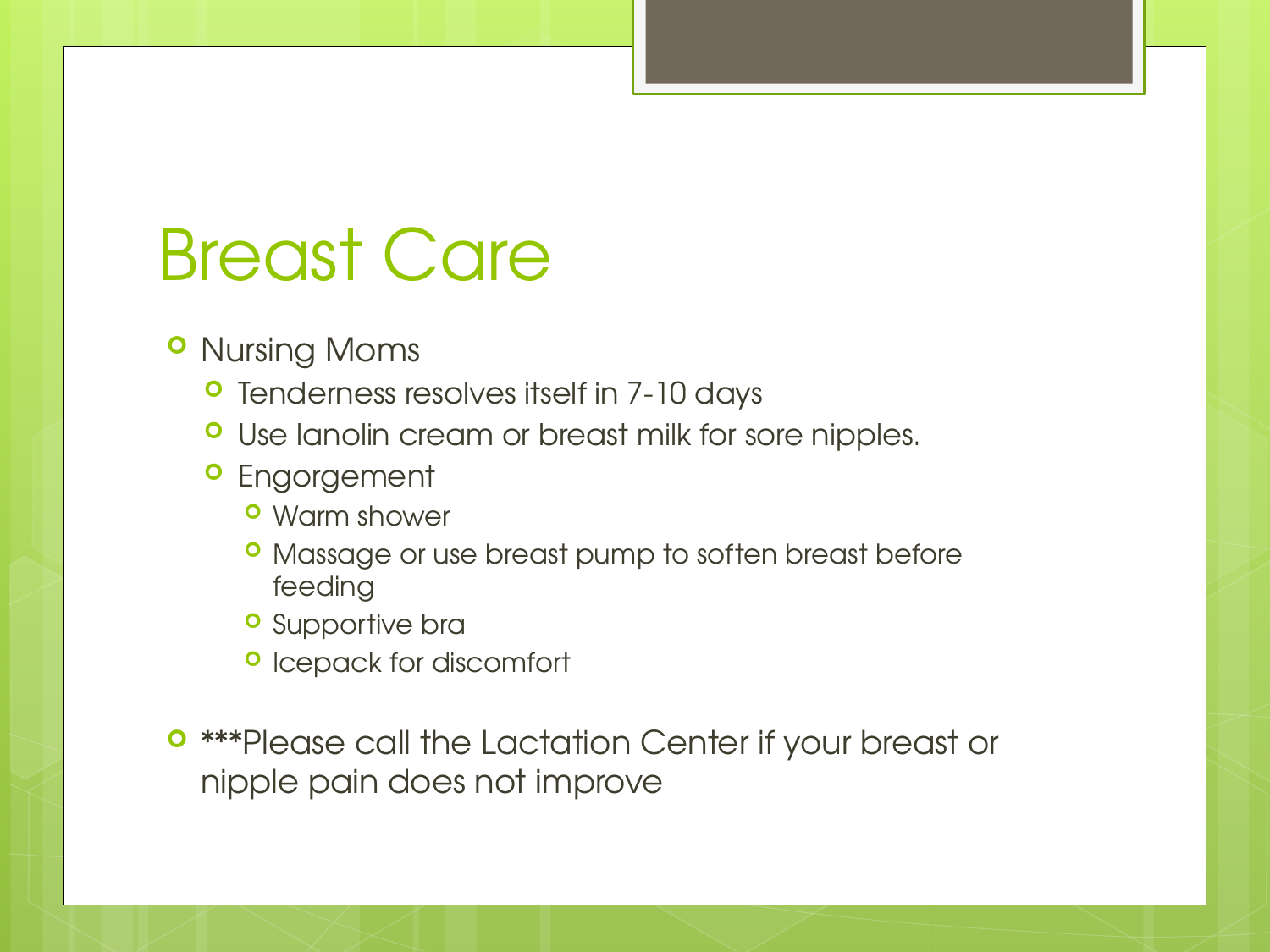

# Breast Care
Nursing Moms
Tenderness resolves itself in 7-10 days
Use lanolin cream or breast milk for sore nipples.
Engorgement
Warm shower
Massage or use breast pump to soften breast before feeding
Supportive bra
Icepack for discomfort

***Please call the Lactation Center if your breast or nipple pain does not improve